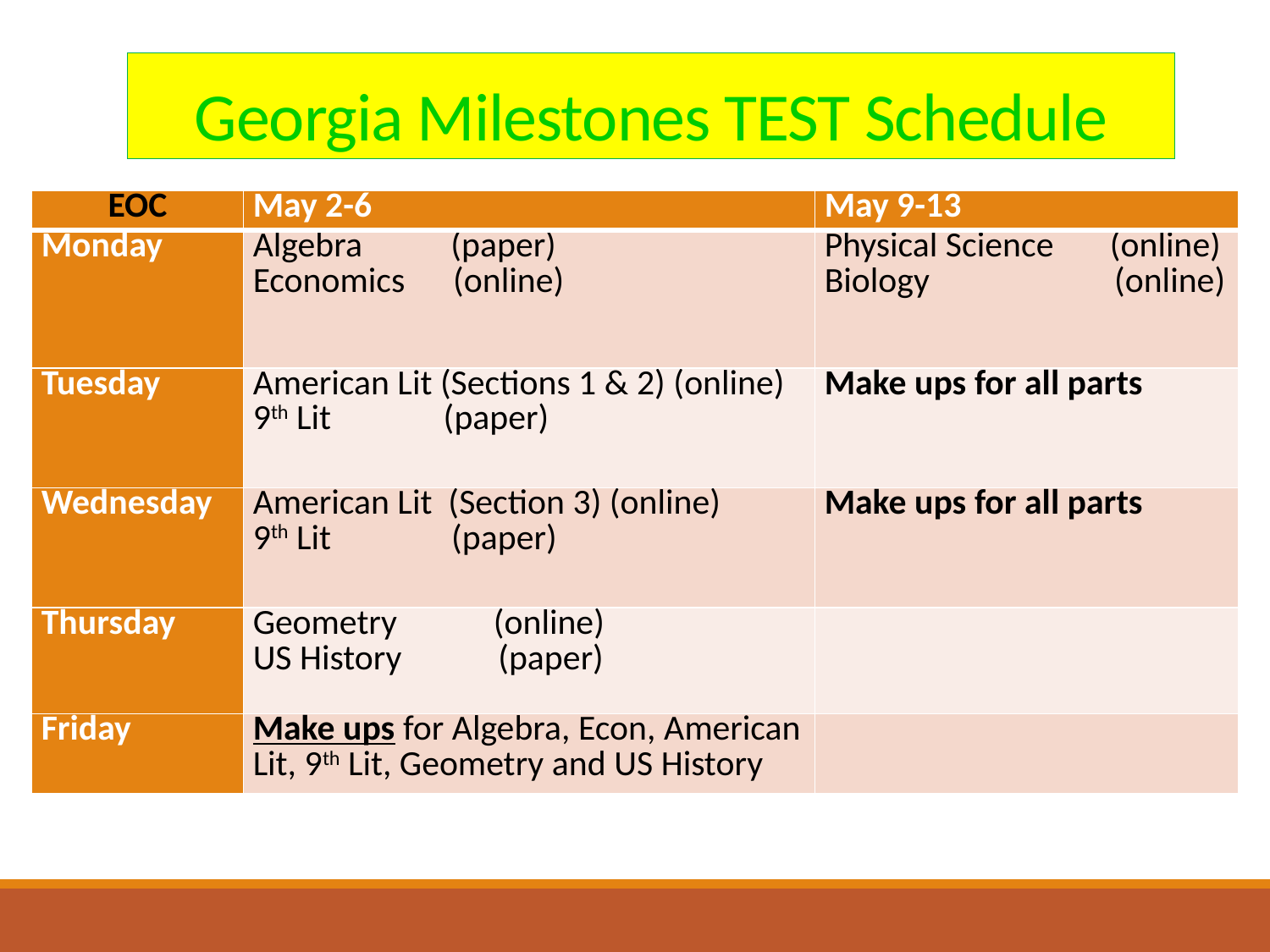

Georgia Milestones TEST Schedule
| EOC | May 2-6 | May 9-13 |
| --- | --- | --- |
| Monday | Algebra (paper) Economics (online) | Physical Science (online) Biology (online) |
| Tuesday | American Lit (Sections 1 & 2) (online) 9th Lit (paper) | Make ups for all parts |
| Wednesday | American Lit (Section 3) (online) 9th Lit (paper) | Make ups for all parts |
| Thursday | Geometry (online) US History (paper) |  |
| Friday | Make ups for Algebra, Econ, American Lit, 9th Lit, Geometry and US History |  |